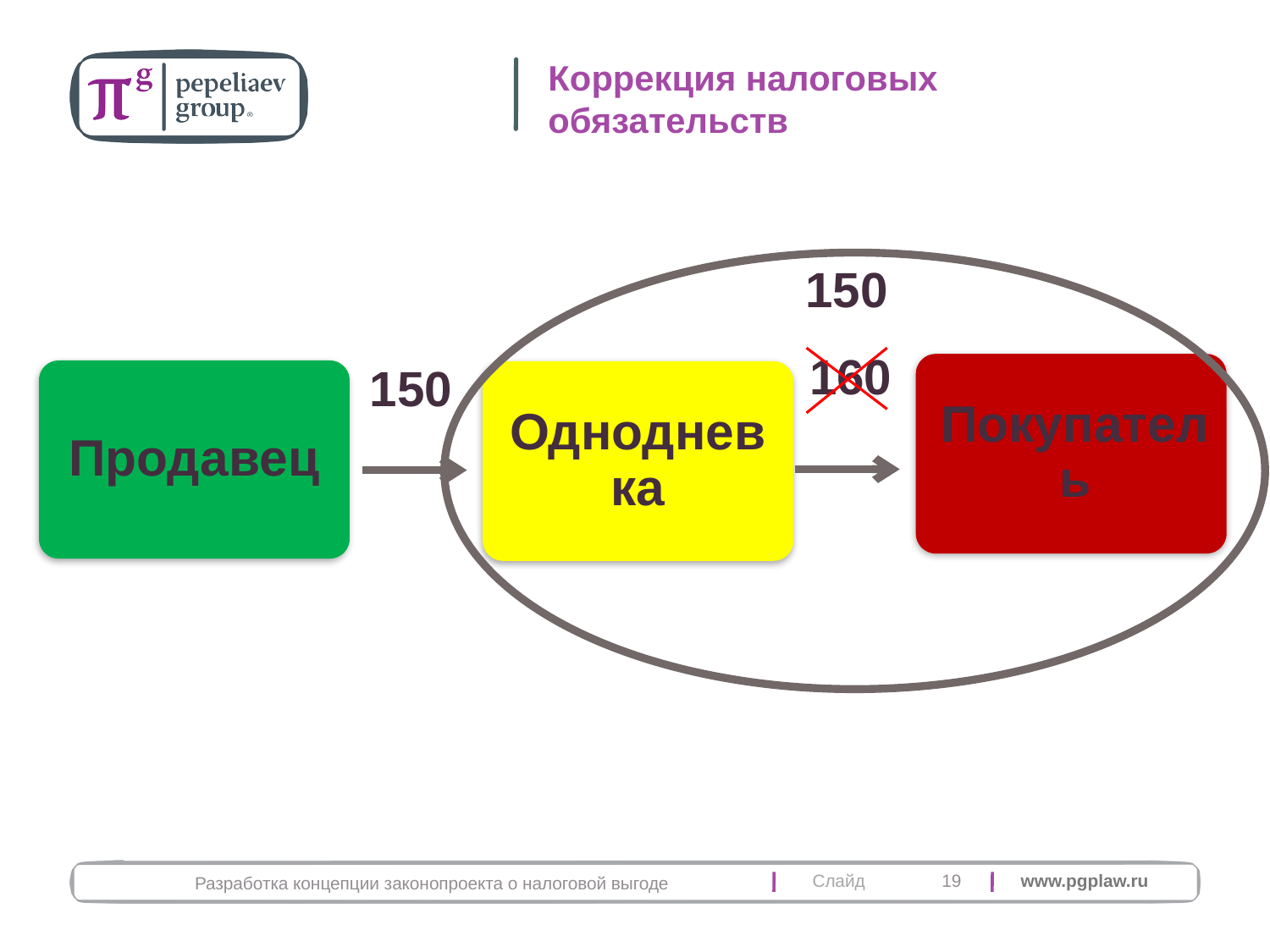

# Коррекция налоговых обязательств
150

160
150

Покупатель

Продавец

Однодневка

19
Разработка концепции законопроекта о налоговой выгоде